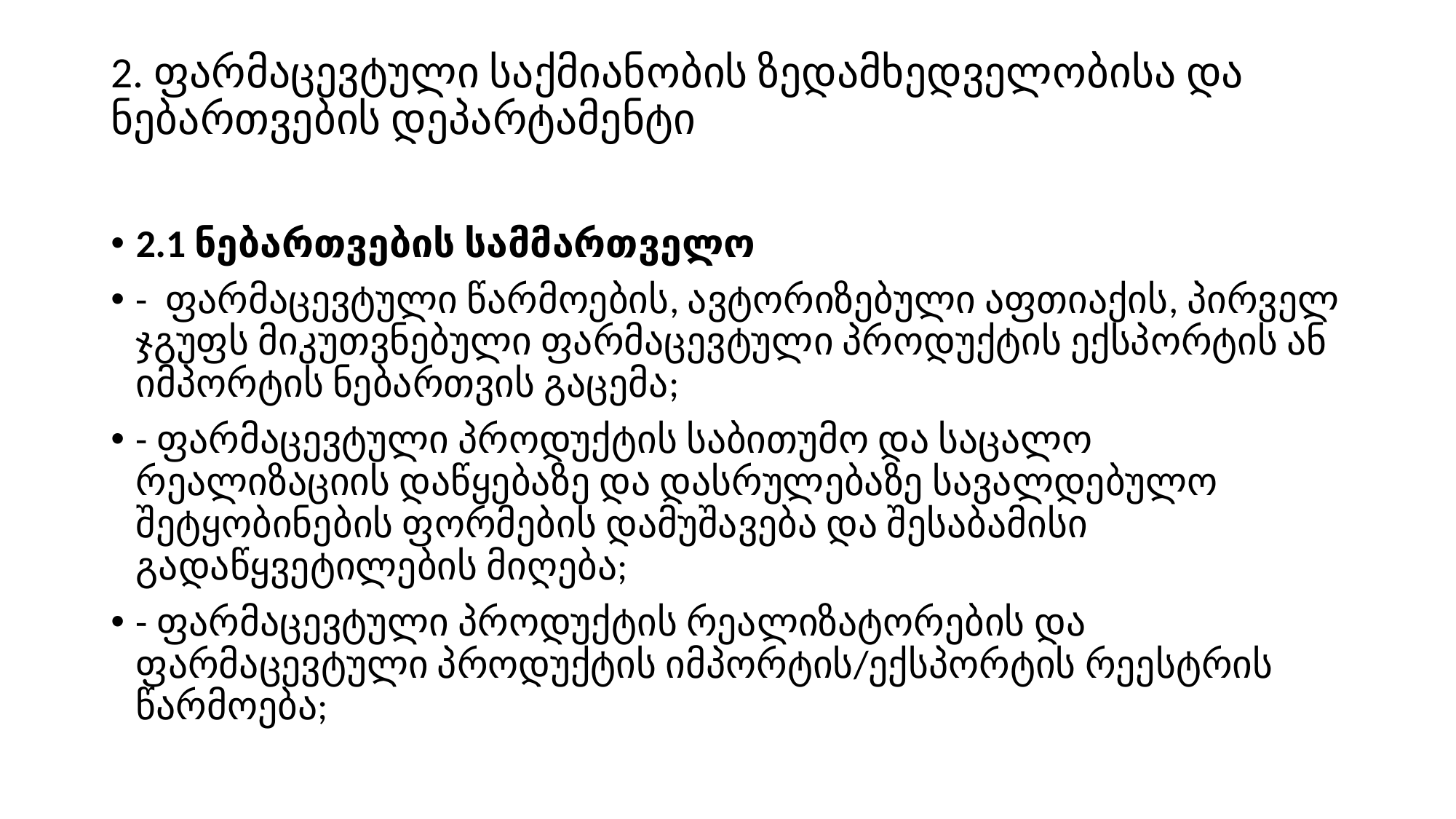

# 2. ფარმაცევტული საქმიანობის ზედამხედველობისა და ნებართვების დეპარტამენტი
2.1 ნებართვების სამმართველო
-  ფარმაცევტული წარმოების, ავტორიზებული აფთიაქის, პირველ ჯგუფს მიკუთვნებული ფარმაცევტული პროდუქტის ექსპორტის ან იმპორტის ნებართვის გაცემა;
- ფარმაცევტული პროდუქტის საბითუმო და საცალო რეალიზაციის დაწყებაზე და დასრულებაზე სავალდებულო შეტყობინების ფორმების დამუშავება და შესაბამისი გადაწყვეტილების მიღება;
- ფარმაცევტული პროდუქტის რეალიზატორების და ფარმაცევტული პროდუქტის იმპორტის/ექსპორტის რეესტრის წარმოება;